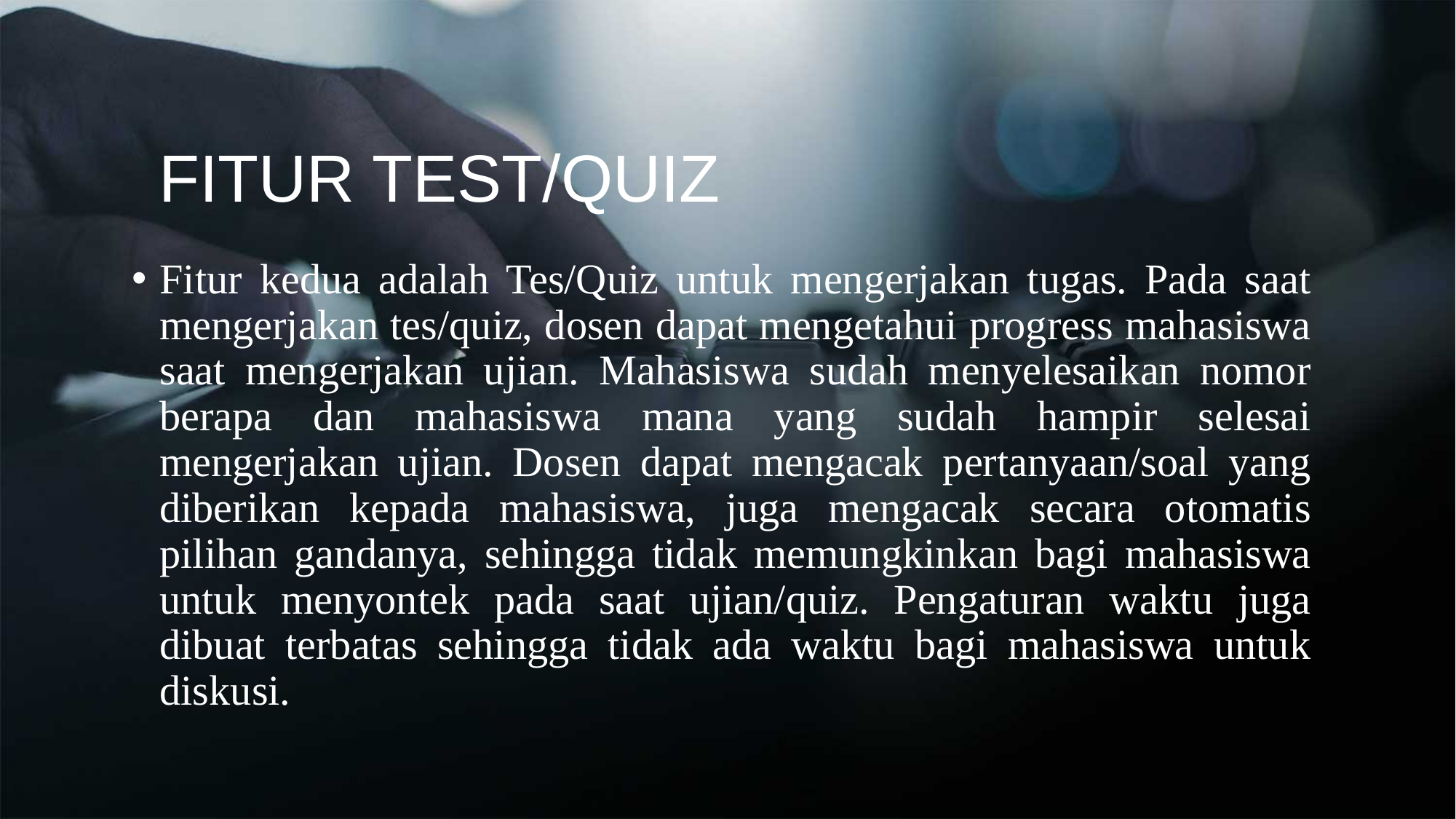

FITUR TEST/QUIZ
Fitur kedua adalah Tes/Quiz untuk mengerjakan tugas. Pada saat mengerjakan tes/quiz, dosen dapat mengetahui progress mahasiswa saat mengerjakan ujian. Mahasiswa sudah menyelesaikan nomor berapa dan mahasiswa mana yang sudah hampir selesai mengerjakan ujian. Dosen dapat mengacak pertanyaan/soal yang diberikan kepada mahasiswa, juga mengacak secara otomatis pilihan gandanya, sehingga tidak memungkinkan bagi mahasiswa untuk menyontek pada saat ujian/quiz. Pengaturan waktu juga dibuat terbatas sehingga tidak ada waktu bagi mahasiswa untuk diskusi.